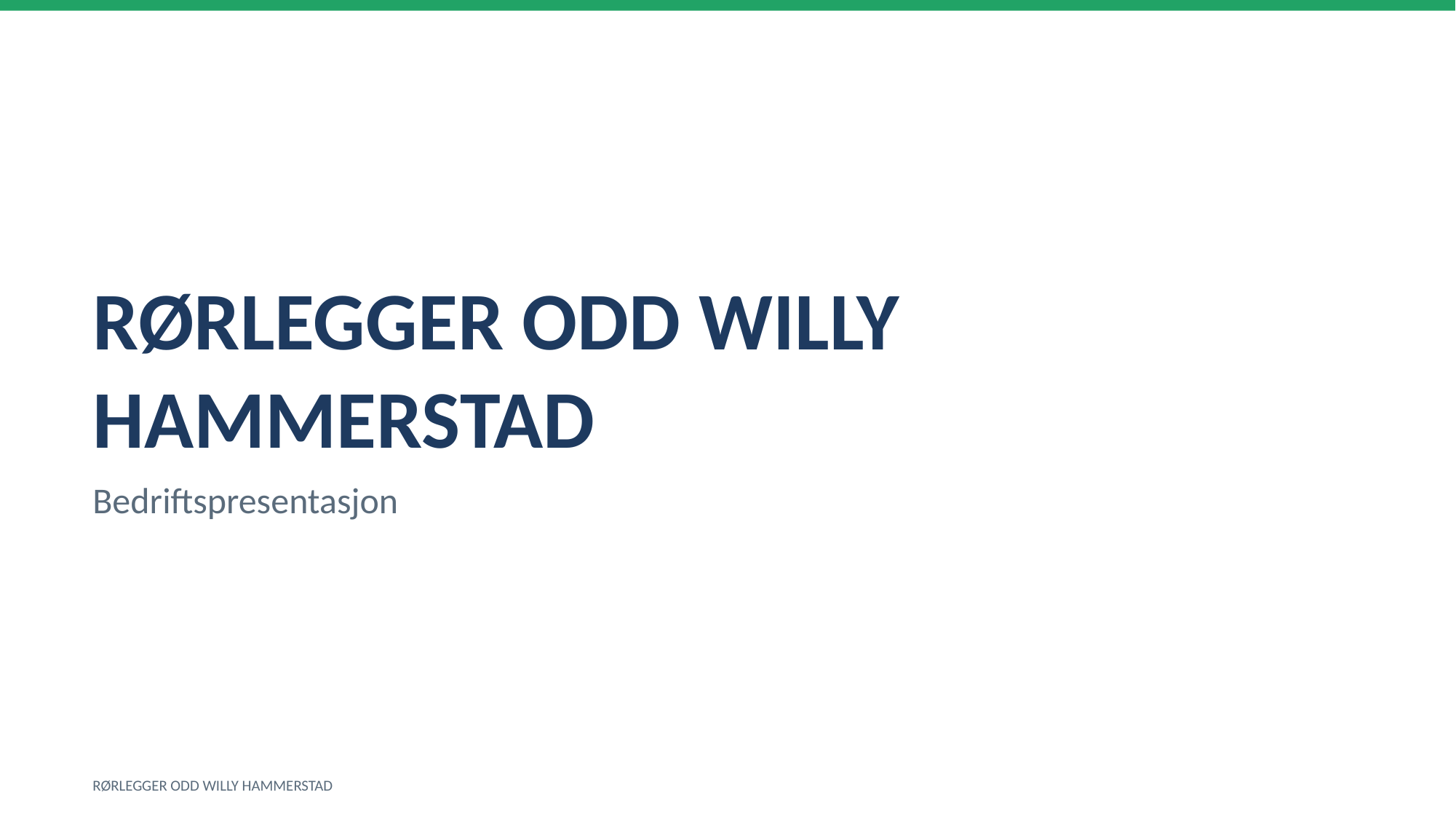

RØRLEGGER ODD WILLY HAMMERSTAD
Bedriftspresentasjon
RØRLEGGER ODD WILLY HAMMERSTAD